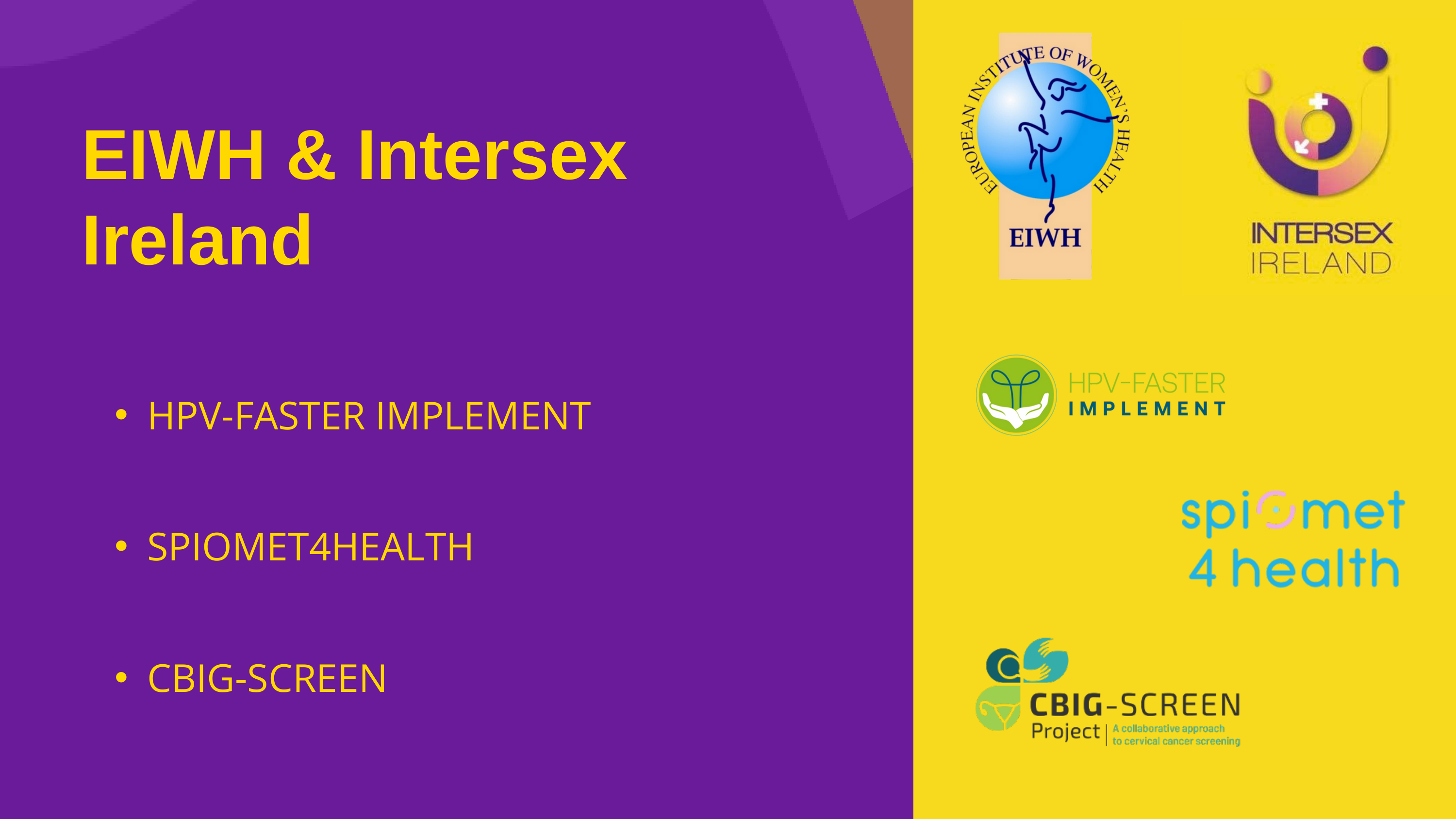

EIWH & Intersex Ireland

HPV-FASTER IMPLEMENT

SPIOMET4HEALTH

CBIG-SCREEN